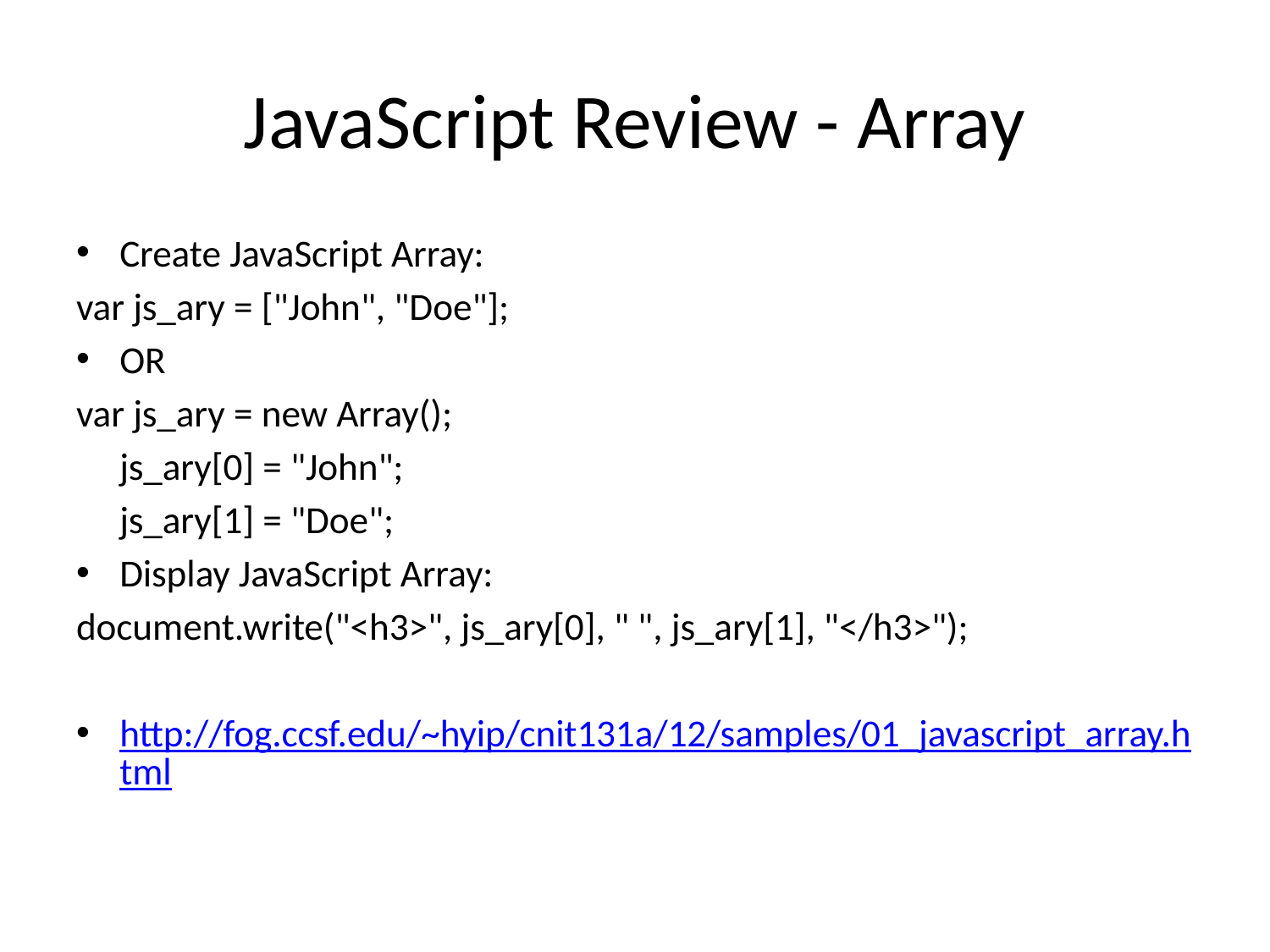

# JavaScript Review - Array
Create JavaScript Array:
var js_ary = ["John", "Doe"];
OR
var js_ary = new Array();
	js_ary[0] = "John";
	js_ary[1] = "Doe";
Display JavaScript Array:
document.write("<h3>", js_ary[0], " ", js_ary[1], "</h3>");

http://fog.ccsf.edu/~hyip/cnit131a/12/samples/01_javascript_array.html